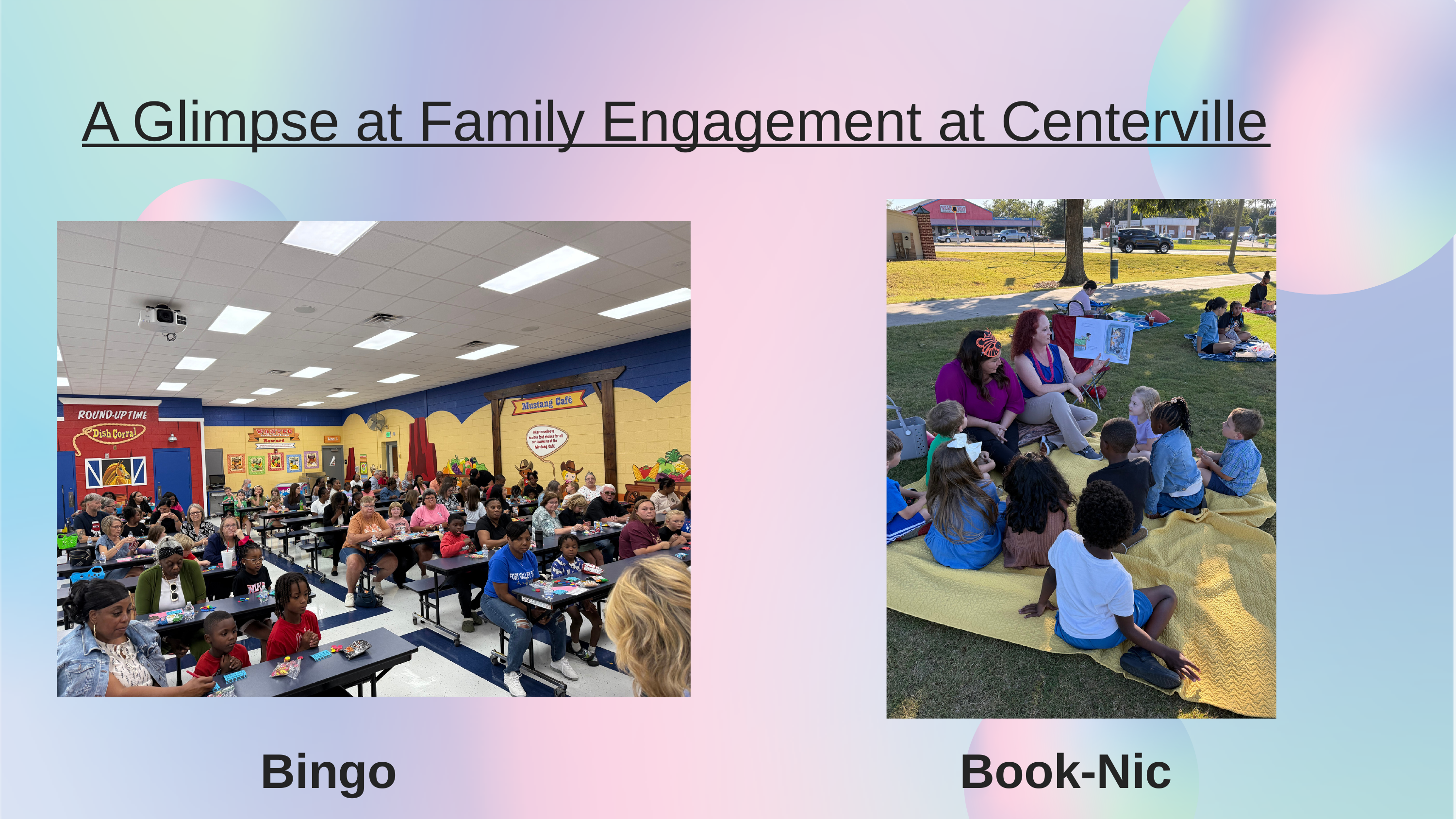

A Glimpse at Family Engagement at Centerville

Bingo
Book-Nic